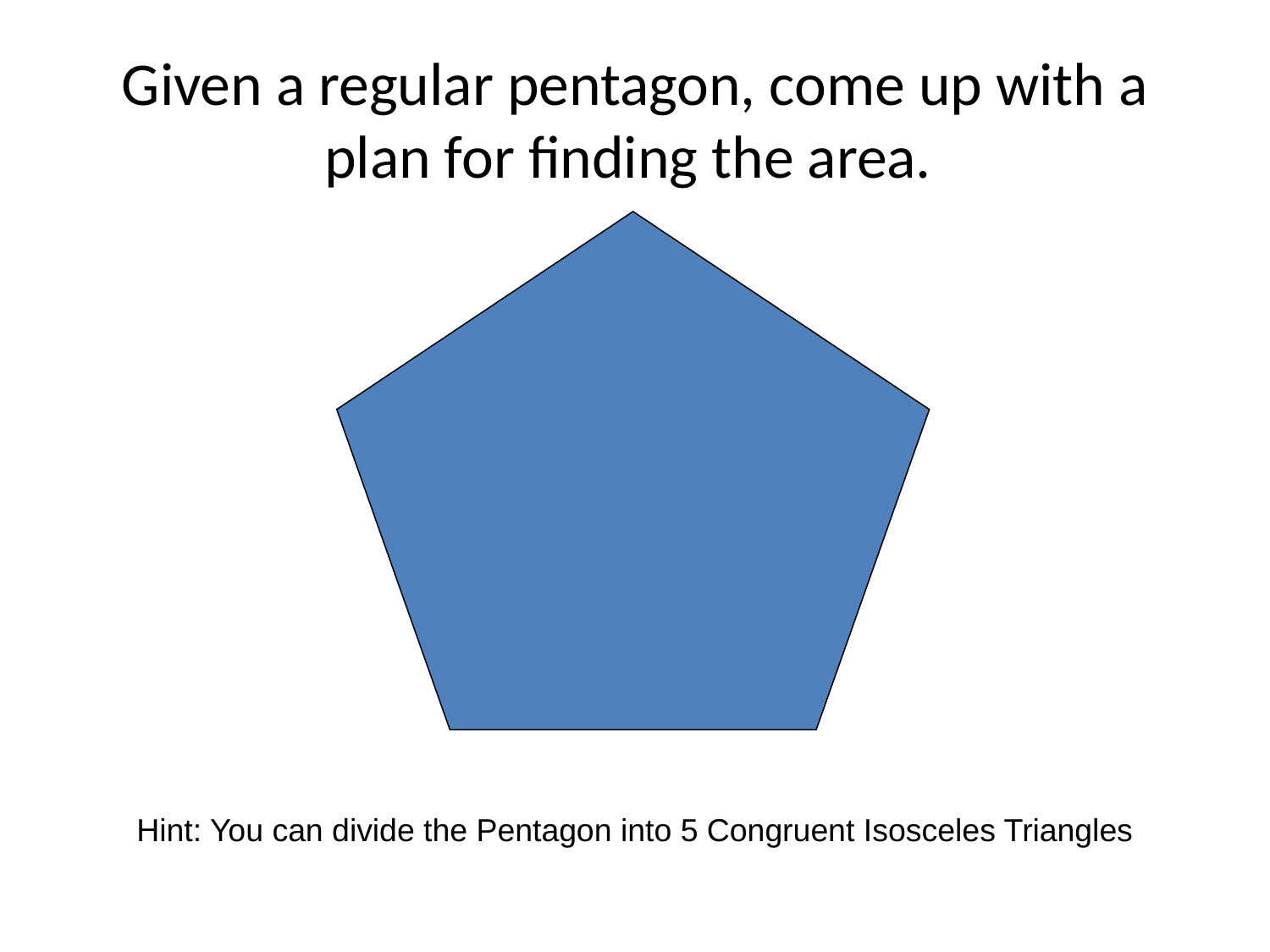

# Given a regular pentagon, come up with a plan for finding the area.

Hint: You can divide the Pentagon into 5 Congruent Isosceles Triangles